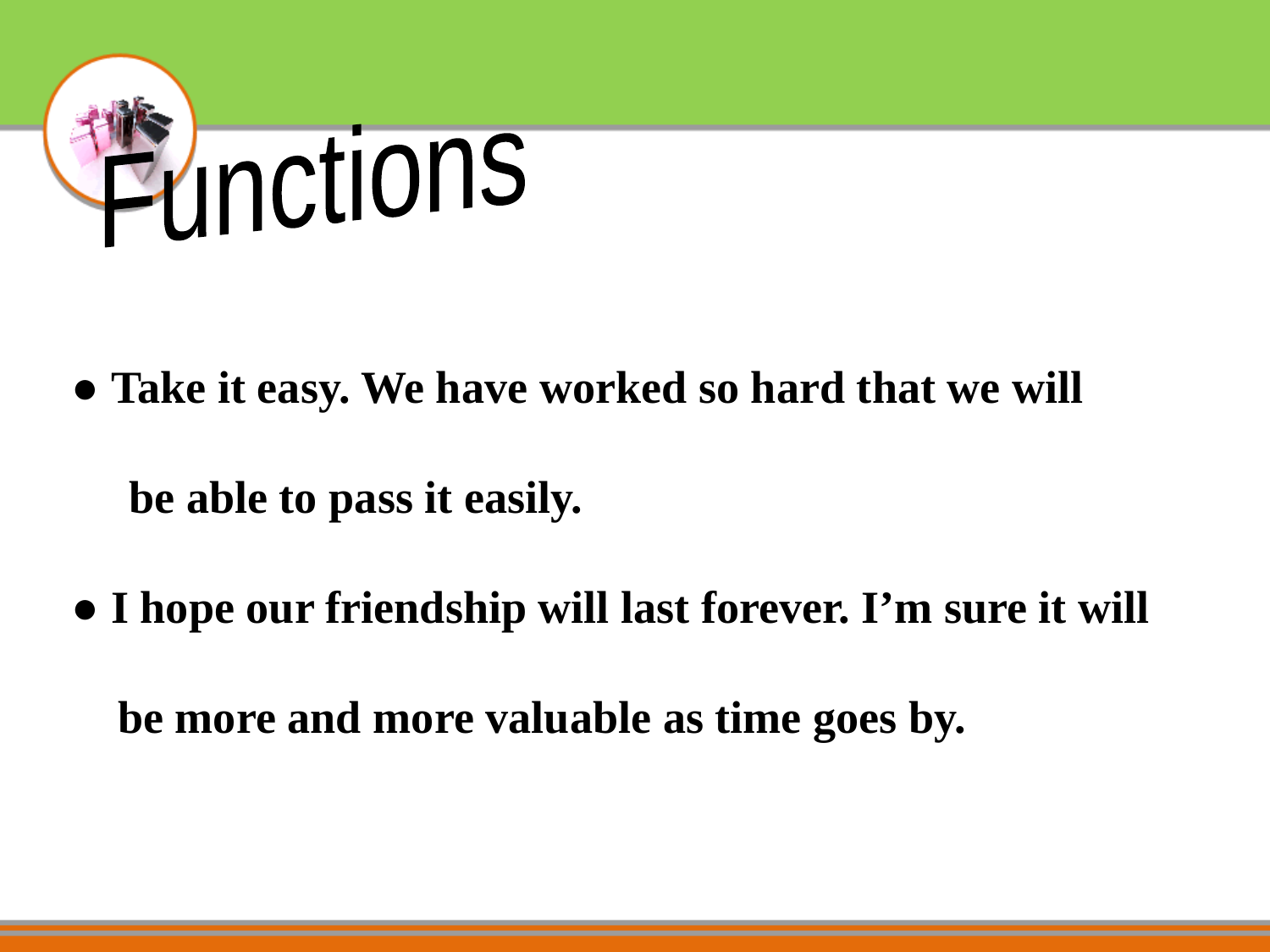

Functions
● Take it easy. We have worked so hard that we will
     be able to pass it easily.
● I hope our friendship will last forever. I’m sure it will
    be more and more valuable as time goes by.